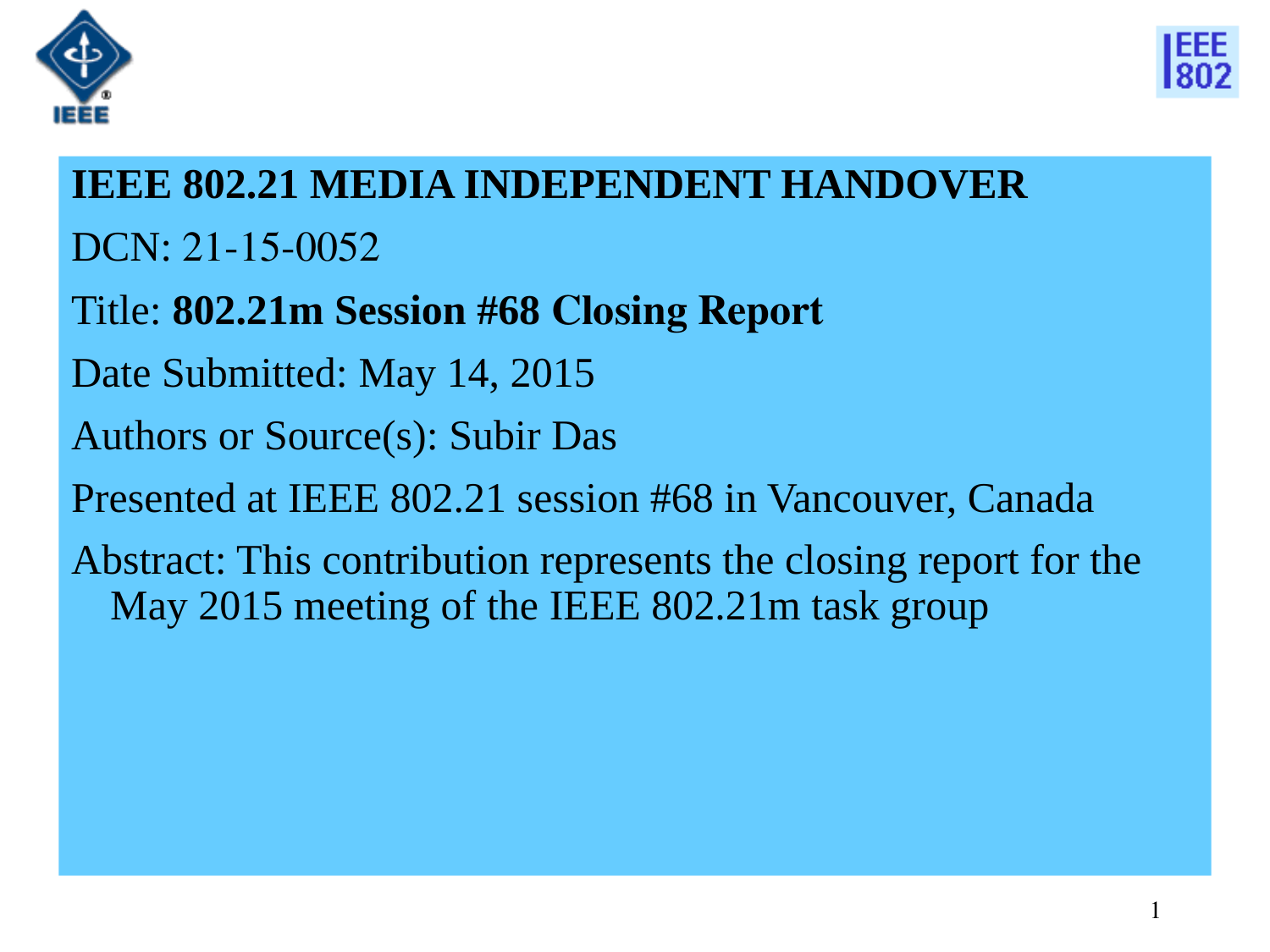

IEEE 802.21 MEDIA INDEPENDENT HANDOVER
DCN: 21-15-0052
Title: 802.21m Session #68 Closing Report
Date Submitted: May 14, 2015
Authors or Source(s): Subir Das
Presented at IEEE 802.21 session #68 in Vancouver, Canada
Abstract: This contribution represents the closing report for the May 2015 meeting of the IEEE 802.21m task group
1